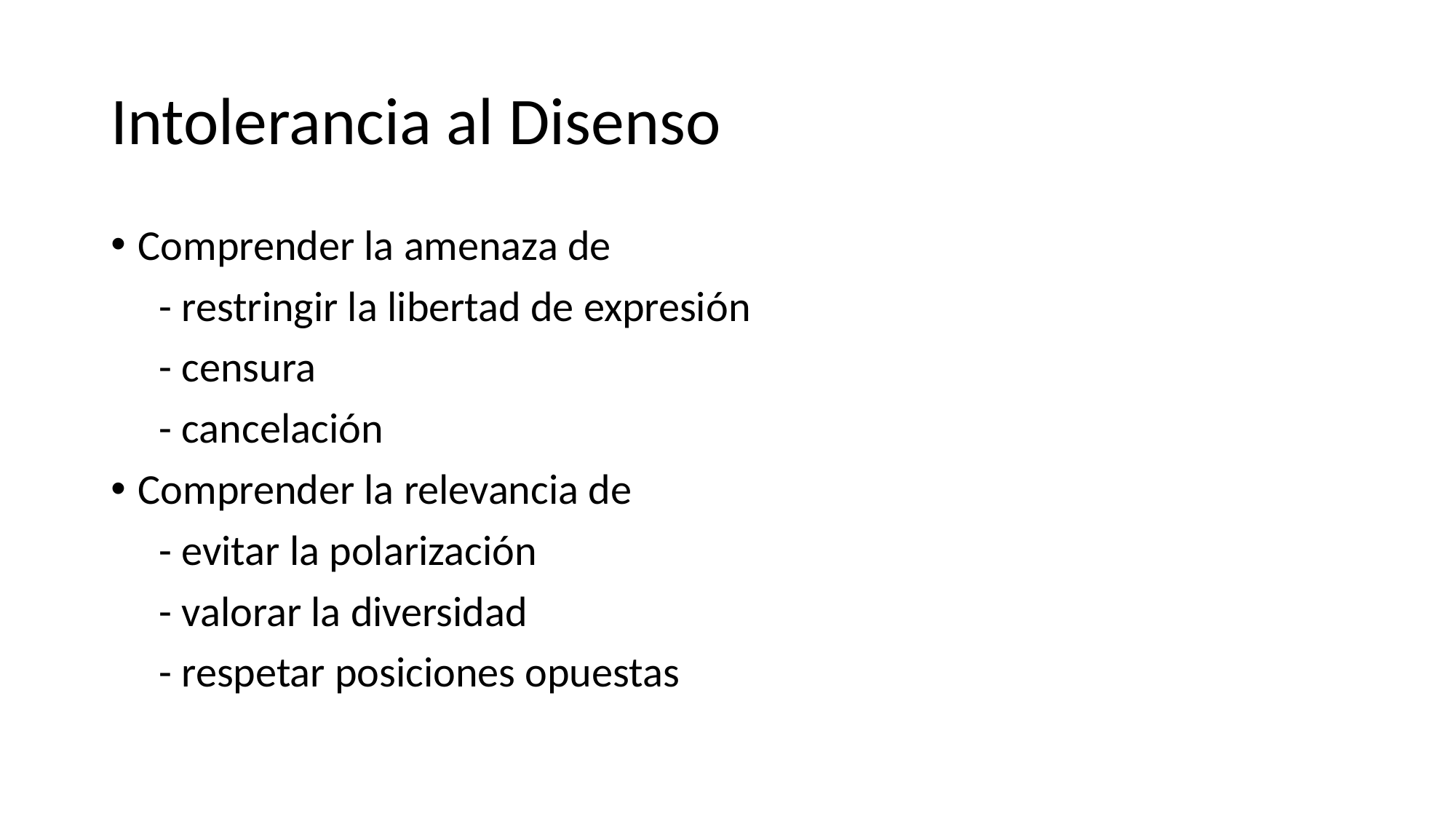

# Intolerancia al Disenso
Comprender la amenaza de
     - restringir la libertad de expresión
     - censura
     - cancelación
Comprender la relevancia de
     - evitar la polarización
     - valorar la diversidad
     - respetar posiciones opuestas